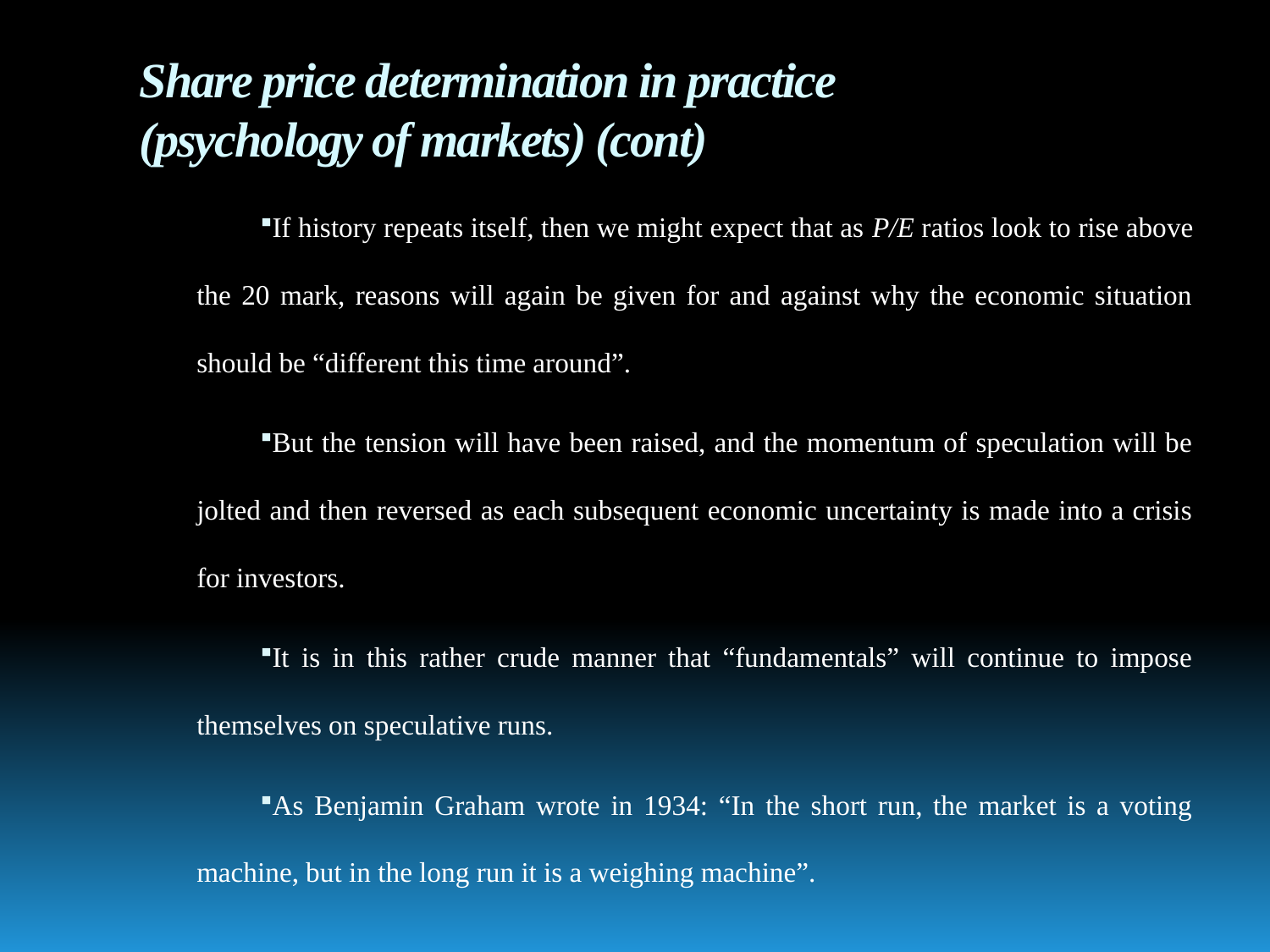

# Share price determination in practice (psychology of markets) (cont)
If history repeats itself, then we might expect that as P/E ratios look to rise above the 20 mark, reasons will again be given for and against why the economic situation should be “different this time around”.
But the tension will have been raised, and the momentum of speculation will be jolted and then reversed as each subsequent economic uncertainty is made into a crisis for investors.
It is in this rather crude manner that “fundamentals” will continue to impose themselves on speculative runs.
As Benjamin Graham wrote in 1934: “In the short run, the market is a voting machine, but in the long run it is a weighing machine”.